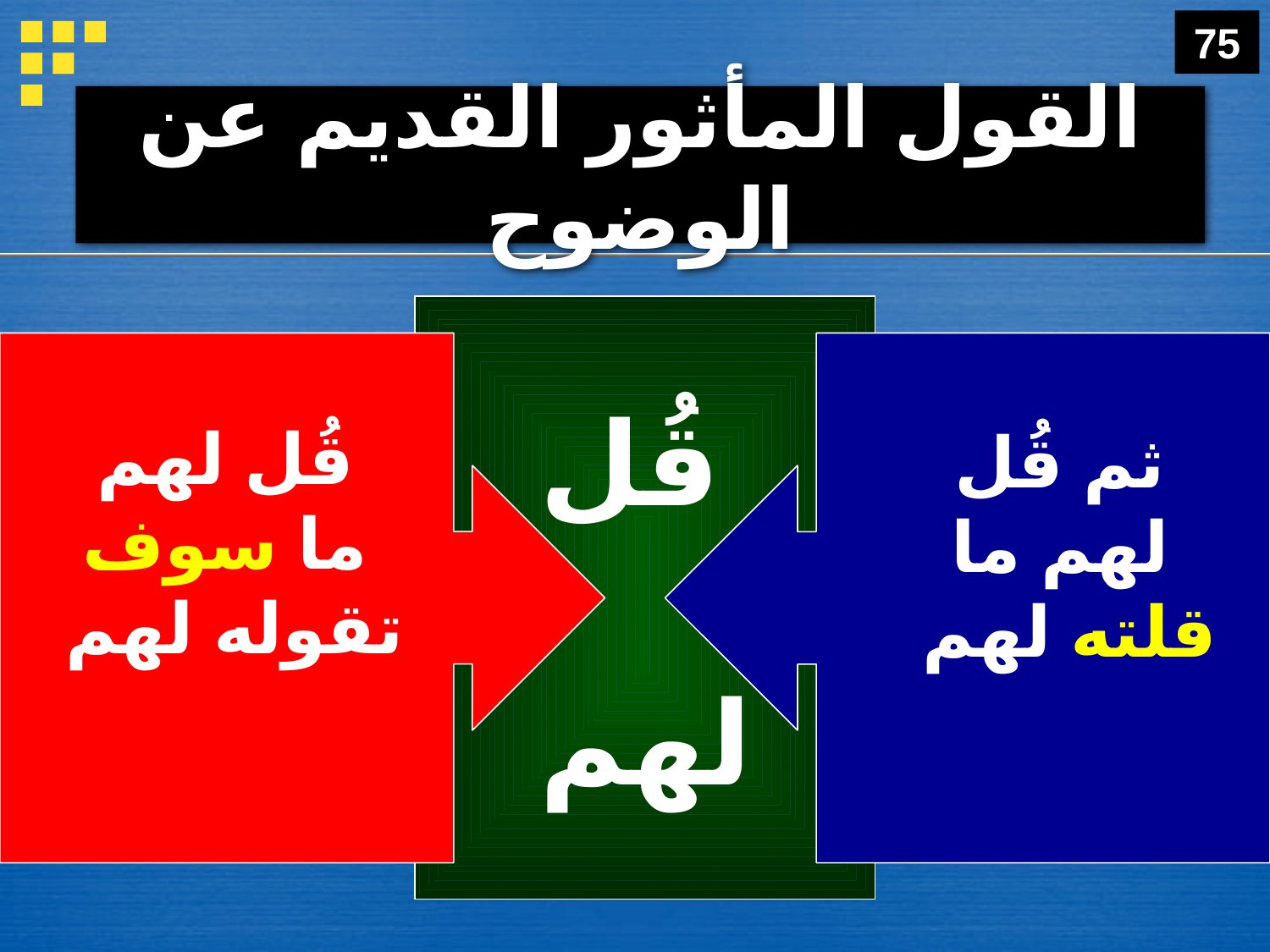

75
# القول المأثور القديم عن الوضوح

قُل لهم
ما سوف
تقوله لهم

ثم قُل
لهم ما
قلته لهم
قُل

 لهم